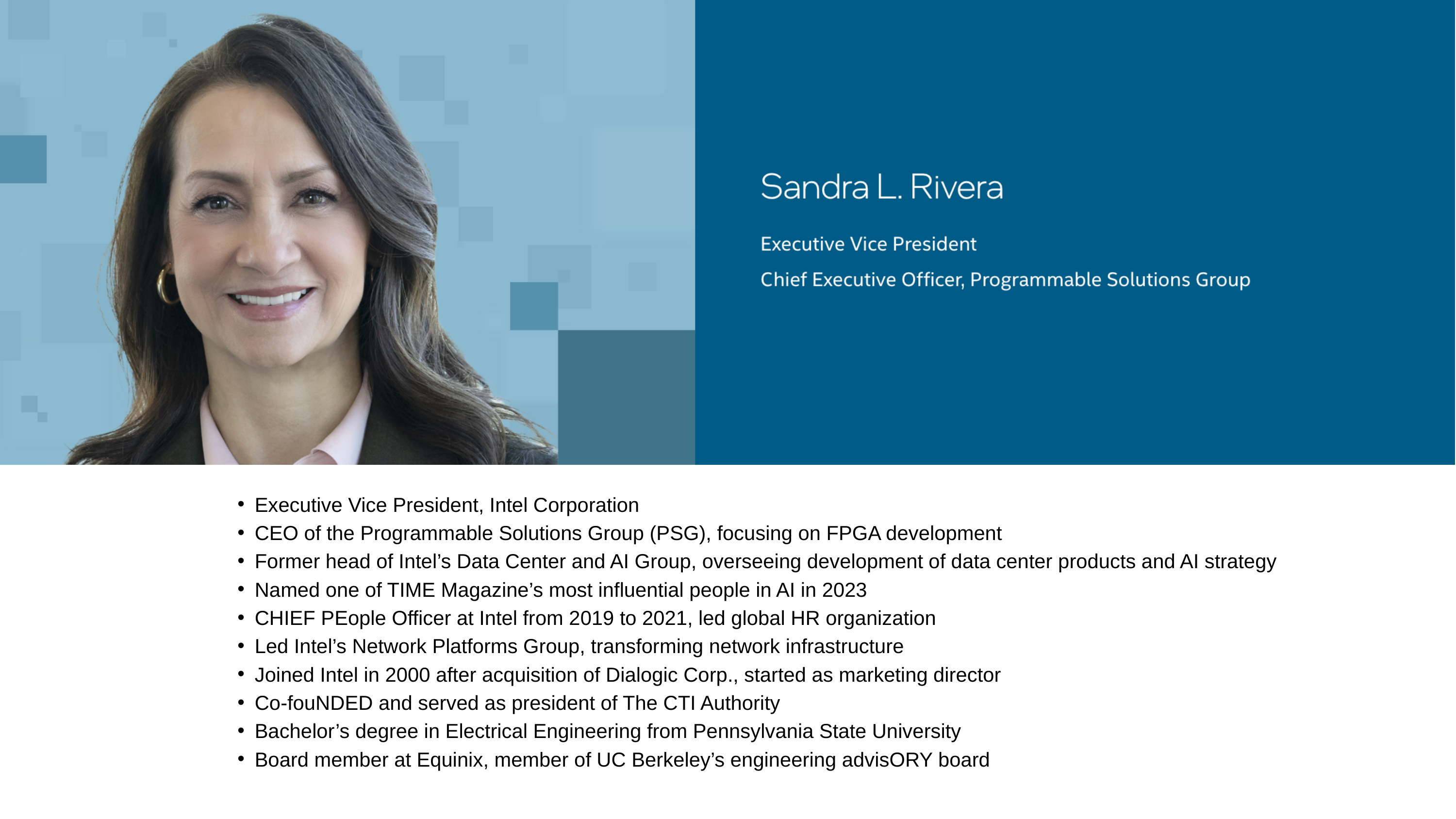

Executive Vice President, Intel Corporation
CEO of the Programmable Solutions Group (PSG), focusing on FPGA development
Former head of Intel’s Data Center and AI Group, overseeing development of data center products and AI strategy
Named one of TIME Magazine’s most influential people in AI in 2023
CHIEF PEople Officer at Intel from 2019 to 2021, led global HR organization
Led Intel’s Network Platforms Group, transforming network infrastructure
Joined Intel in 2000 after acquisition of Dialogic Corp., started as marketing director
Co-fouNDED and served as president of The CTI Authority
Bachelor’s degree in Electrical Engineering from Pennsylvania State University
Board member at Equinix, member of UC Berkeley’s engineering advisORY board